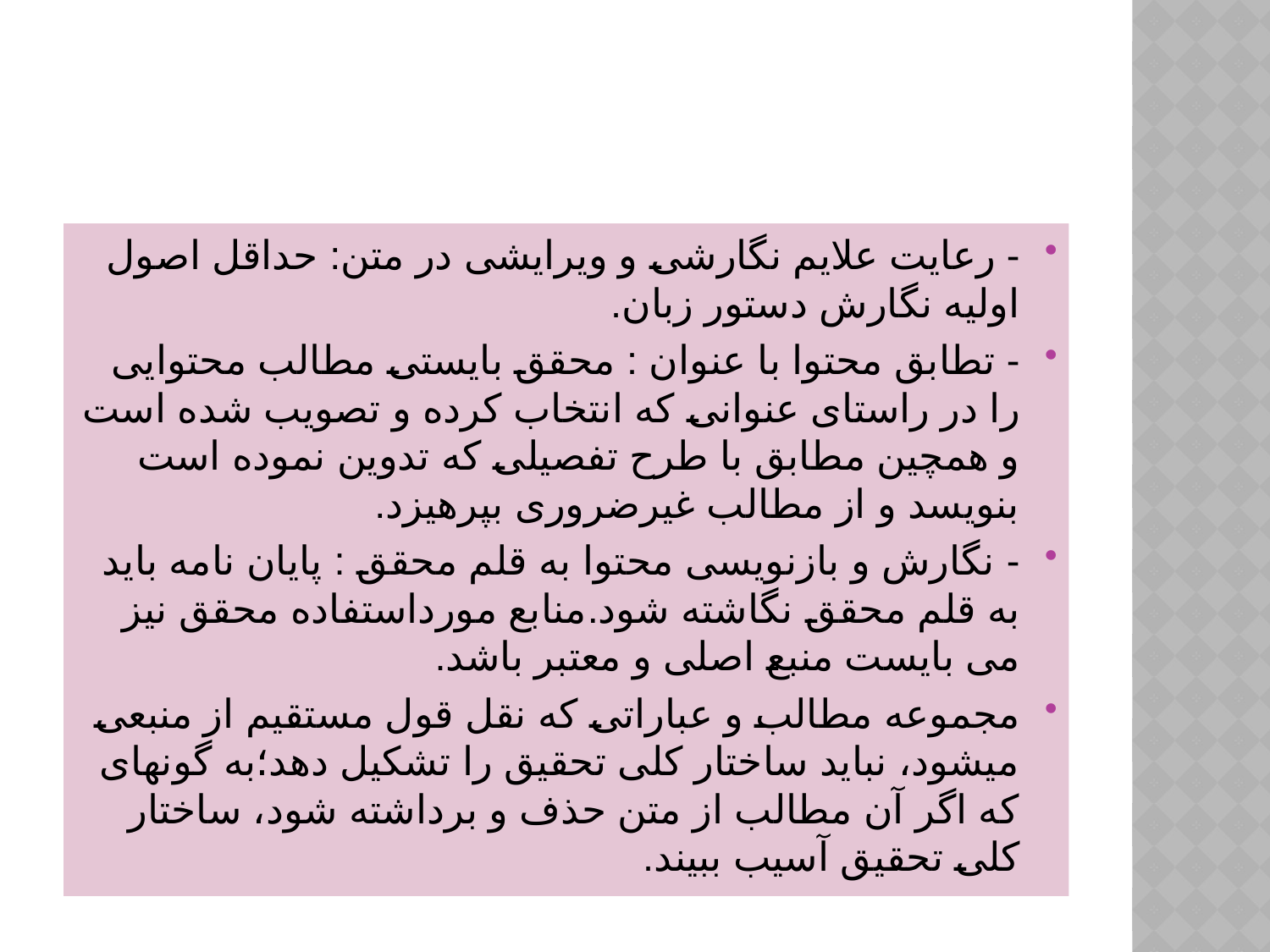

#
- رعایت علایم نگارشی و ویرایشی در متن: حداقل اصول اولیه نگارش دستور زبان.
- تطابق محتوا با عنوان : محقق بایستی مطالب محتوایی را در راستای عنوانی که انتخاب کرده و تصویب شده است و همچین مطابق با طرح تفصیلی که تدوین نموده است بنویسد و از مطالب غیرضروری بپرهیزد.
- نگارش و بازنویسی محتوا به قلم محقق : پایان نامه باید به قلم محقق نگاشته شود.منابع مورداستفاده محقق نیز می بایست منبع اصلی و معتبر باشد.
مجموعه مطالب و عباراتی که نقل قول مستقیم از منبعی میشود، نباید ساختار کلی تحقیق را تشکیل دهد؛به گونهای که اگر آن مطالب از متن حذف و برداشته شود، ساختار کلی تحقیق آسیب ببیند.